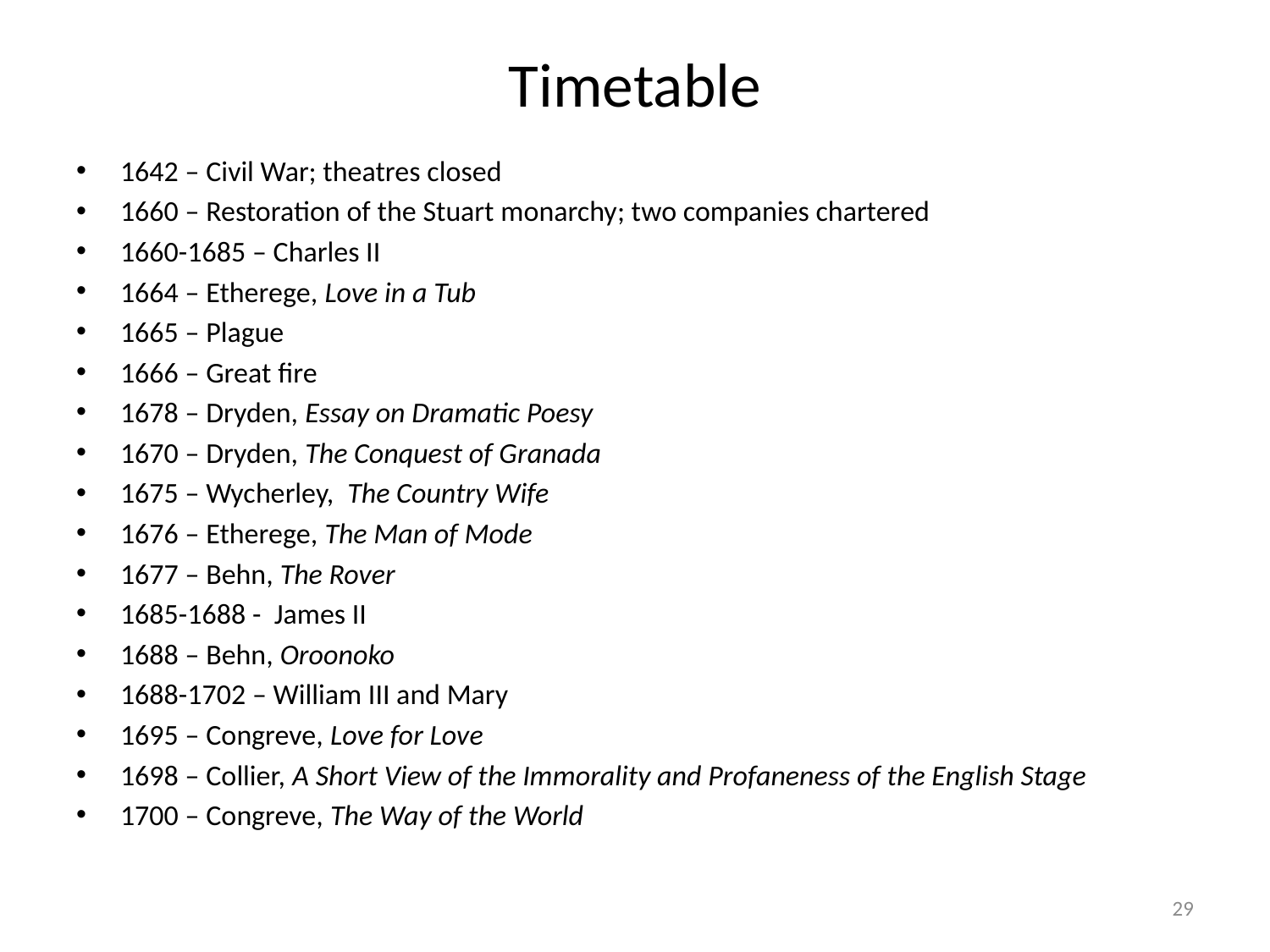

# Timetable
1642 – Civil War; theatres closed
1660 – Restoration of the Stuart monarchy; two companies chartered
1660-1685 – Charles II
1664 – Etherege, Love in a Tub
1665 – Plague
1666 – Great fire
1678 – Dryden, Essay on Dramatic Poesy
1670 – Dryden, The Conquest of Granada
1675 – Wycherley,  The Country Wife
1676 – Etherege, The Man of Mode
1677 – Behn, The Rover
1685-1688 -  James II
1688 – Behn, Oroonoko
1688-1702 – William III and Mary
1695 – Congreve, Love for Love
1698 – Collier, A Short View of the Immorality and Profaneness of the English Stage
1700 – Congreve, The Way of the World

29